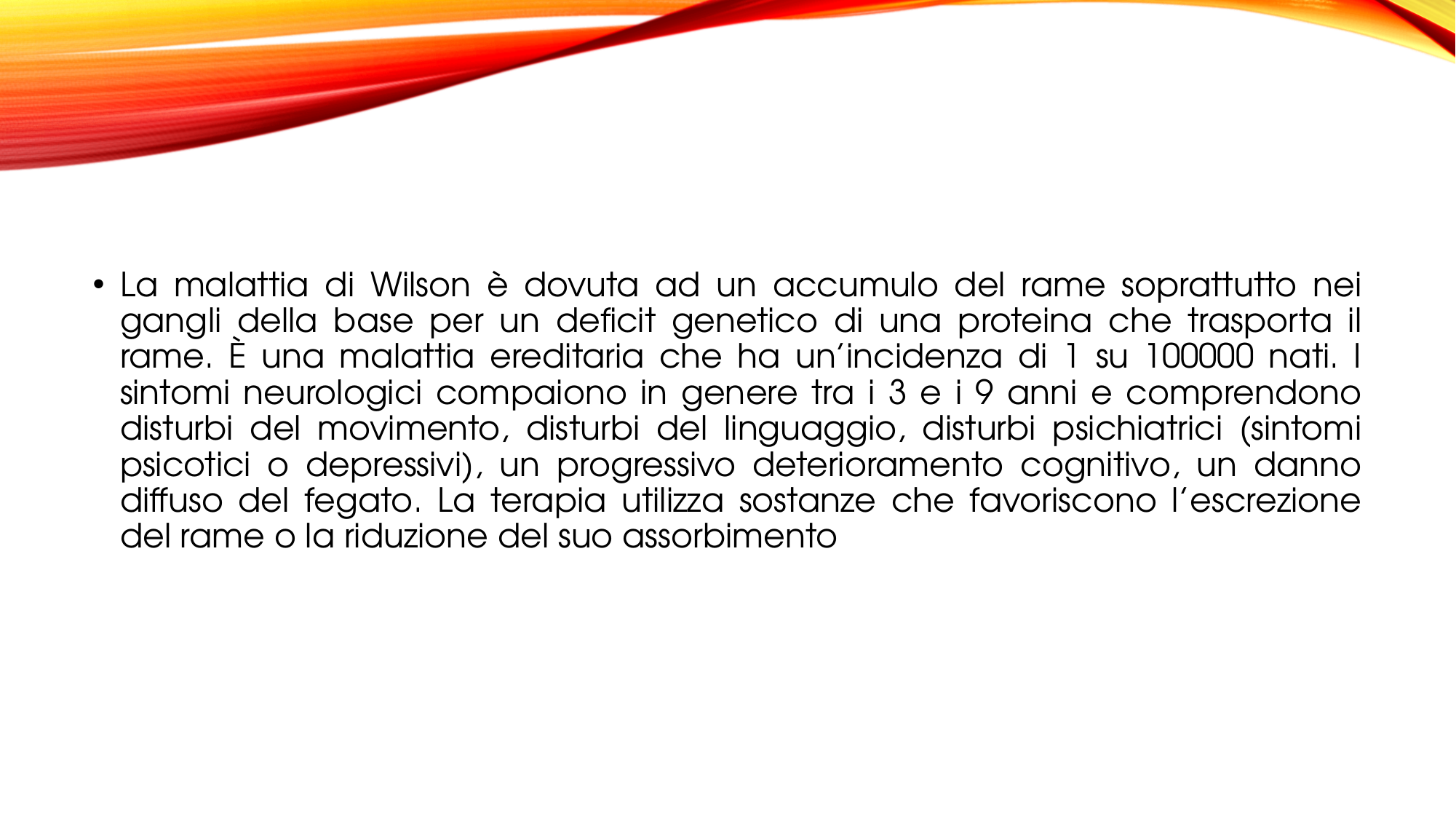

#
La malattia di Wilson è dovuta ad un accumulo del rame soprattutto nei gangli della base per un deficit genetico di una proteina che trasporta il rame. È una malattia ereditaria che ha un’incidenza di 1 su 100000 nati. I sintomi neurologici compaiono in genere tra i 3 e i 9 anni e comprendono disturbi del movimento, disturbi del linguaggio, disturbi psichiatrici (sintomi psicotici o depressivi), un progressivo deterioramento cognitivo, un danno diffuso del fegato. La terapia utilizza sostanze che favoriscono l’escrezione del rame o la riduzione del suo assorbimento